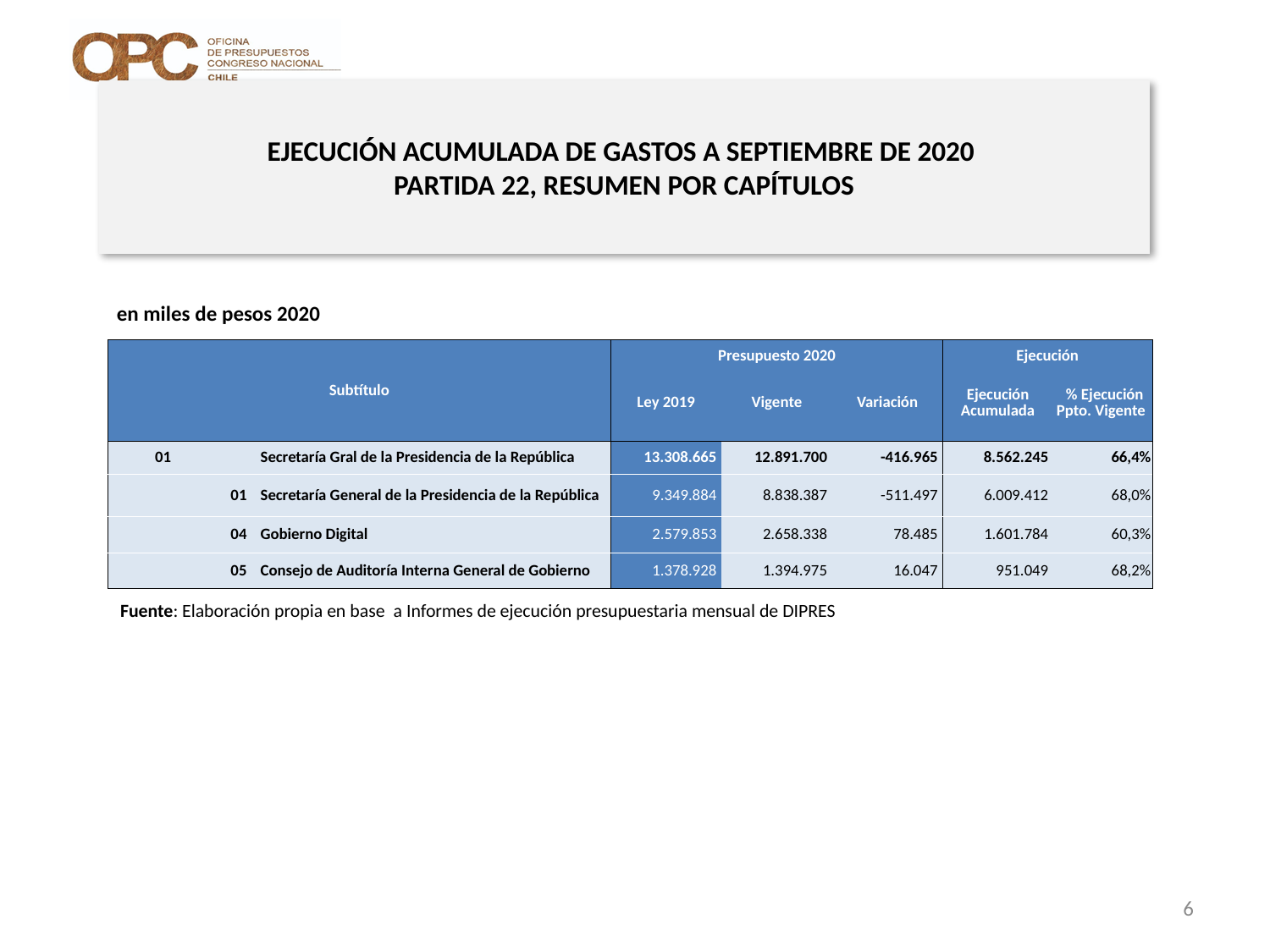

# EJECUCIÓN ACUMULADA DE GASTOS A SEPTIEMBRE DE 2020 PARTIDA 22, RESUMEN POR CAPÍTULOS
en miles de pesos 2020
| Subtítulo |  |  | Presupuesto 2020 |  |  | Ejecución |  |
| --- | --- | --- | --- | --- | --- | --- | --- |
|  |  |  | Ley 2019 | Vigente | Variación | Ejecución Acumulada | % Ejecución Ppto. Vigente |
| 01 |  | Secretaría Gral de la Presidencia de la República | 13.308.665 | 12.891.700 | -416.965 | 8.562.245 | 66,4% |
|  | 01 | Secretaría General de la Presidencia de la República | 9.349.884 | 8.838.387 | -511.497 | 6.009.412 | 68,0% |
|  | 04 | Gobierno Digital | 2.579.853 | 2.658.338 | 78.485 | 1.601.784 | 60,3% |
|  | 05 | Consejo de Auditoría Interna General de Gobierno | 1.378.928 | 1.394.975 | 16.047 | 951.049 | 68,2% |
Fuente: Elaboración propia en base  a Informes de ejecución presupuestaria mensual de DIPRES
6